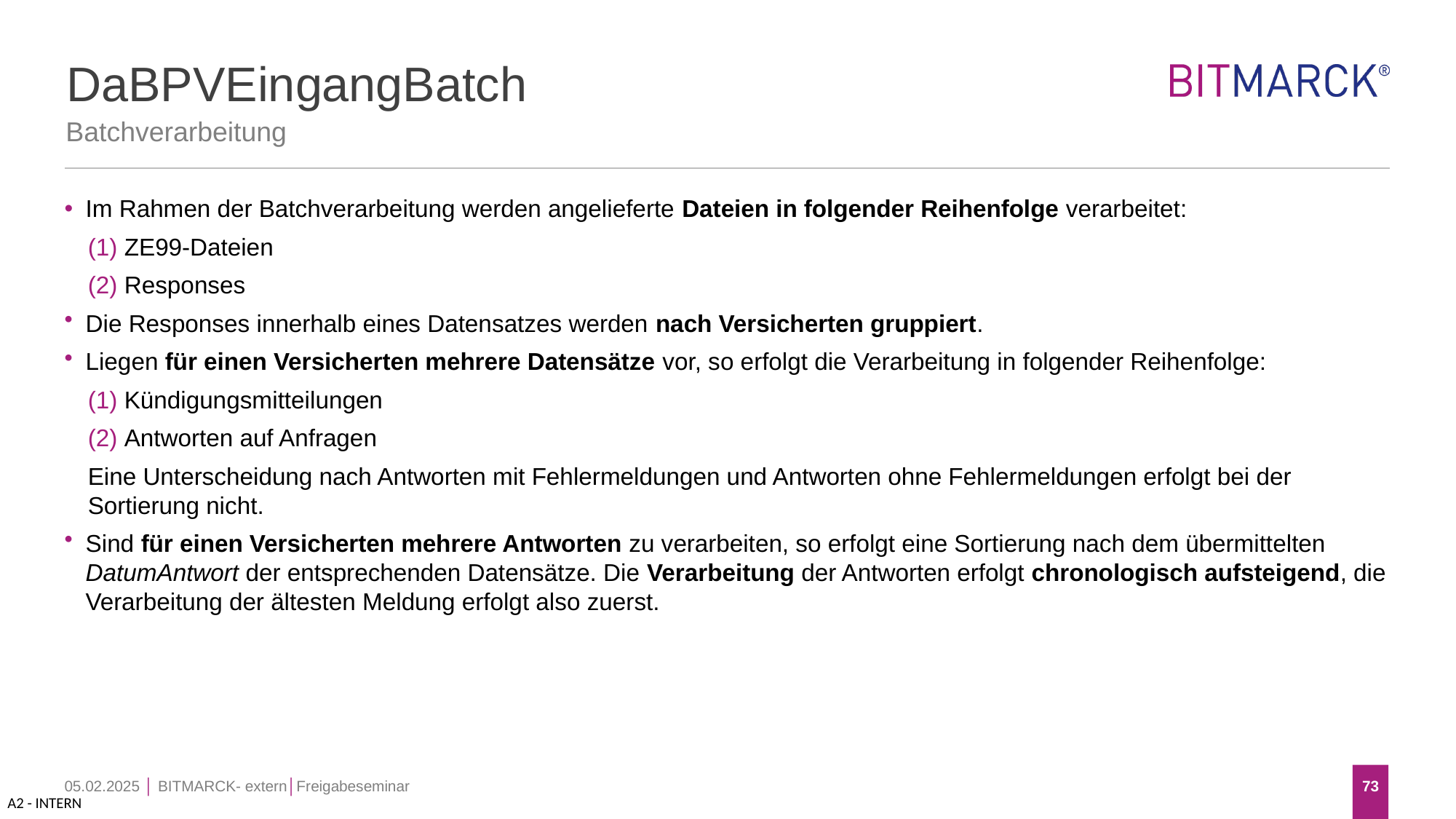

# DaBPVEingangBatch
Batchverarbeitung
Im Rahmen der Batchverarbeitung werden angelieferte Dateien in folgender Reihenfolge verarbeitet:
ZE99-Dateien
Responses
Die Responses innerhalb eines Datensatzes werden nach Versicherten gruppiert.
Liegen für einen Versicherten mehrere Datensätze vor, so erfolgt die Verarbeitung in folgender Reihenfolge:
Kündigungsmitteilungen
Antworten auf Anfragen
Eine Unterscheidung nach Antworten mit Fehlermeldungen und Antworten ohne Fehlermeldungen erfolgt bei der Sortierung nicht.
Sind für einen Versicherten mehrere Antworten zu verarbeiten, so erfolgt eine Sortierung nach dem übermittelten DatumAntwort der entsprechenden Datensätze. Die Verarbeitung der Antworten erfolgt chronologisch aufsteigend, die Verarbeitung der ältesten Meldung erfolgt also zuerst.